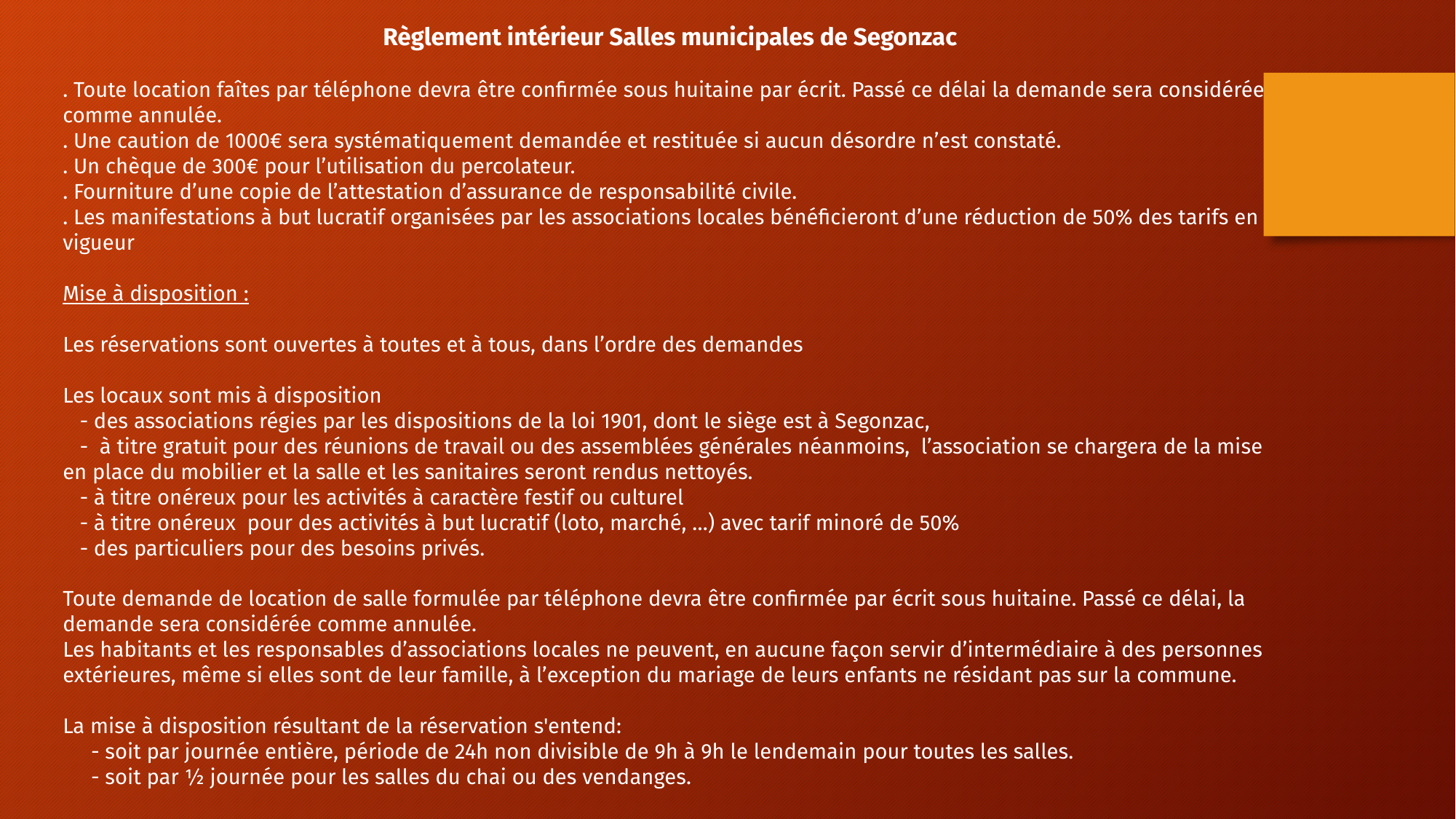

Règlement intérieur Salles municipales de Segonzac

. Toute location faîtes par téléphone devra être confirmée sous huitaine par écrit. Passé ce délai la demande sera considérée comme annulée.
. Une caution de 1000€ sera systématiquement demandée et restituée si aucun désordre n’est constaté.
. Un chèque de 300€ pour l’utilisation du percolateur.
. Fourniture d’une copie de l’attestation d’assurance de responsabilité civile.
. Les manifestations à but lucratif organisées par les associations locales bénéficieront d’une réduction de 50% des tarifs en vigueur

Mise à disposition :

Les réservations sont ouvertes à toutes et à tous, dans l’ordre des demandes

Les locaux sont mis à disposition
   - des associations régies par les dispositions de la loi 1901, dont le siège est à Segonzac,
   -  à titre gratuit pour des réunions de travail ou des assemblées générales néanmoins,  l’association se chargera de la mise en place du mobilier et la salle et les sanitaires seront rendus nettoyés.
   - à titre onéreux pour les activités à caractère festif ou culturel
   - à titre onéreux  pour des activités à but lucratif (loto, marché, …) avec tarif minoré de 50%
   - des particuliers pour des besoins privés.

Toute demande de location de salle formulée par téléphone devra être confirmée par écrit sous huitaine. Passé ce délai, la demande sera considérée comme annulée.
Les habitants et les responsables d’associations locales ne peuvent, en aucune façon servir d’intermédiaire à des personnes extérieures, même si elles sont de leur famille, à l’exception du mariage de leurs enfants ne résidant pas sur la commune.

La mise à disposition résultant de la réservation s'entend:
     - soit par journée entière, période de 24h non divisible de 9h à 9h le lendemain pour toutes les salles.
     - soit par ½ journée pour les salles du chai ou des vendanges.